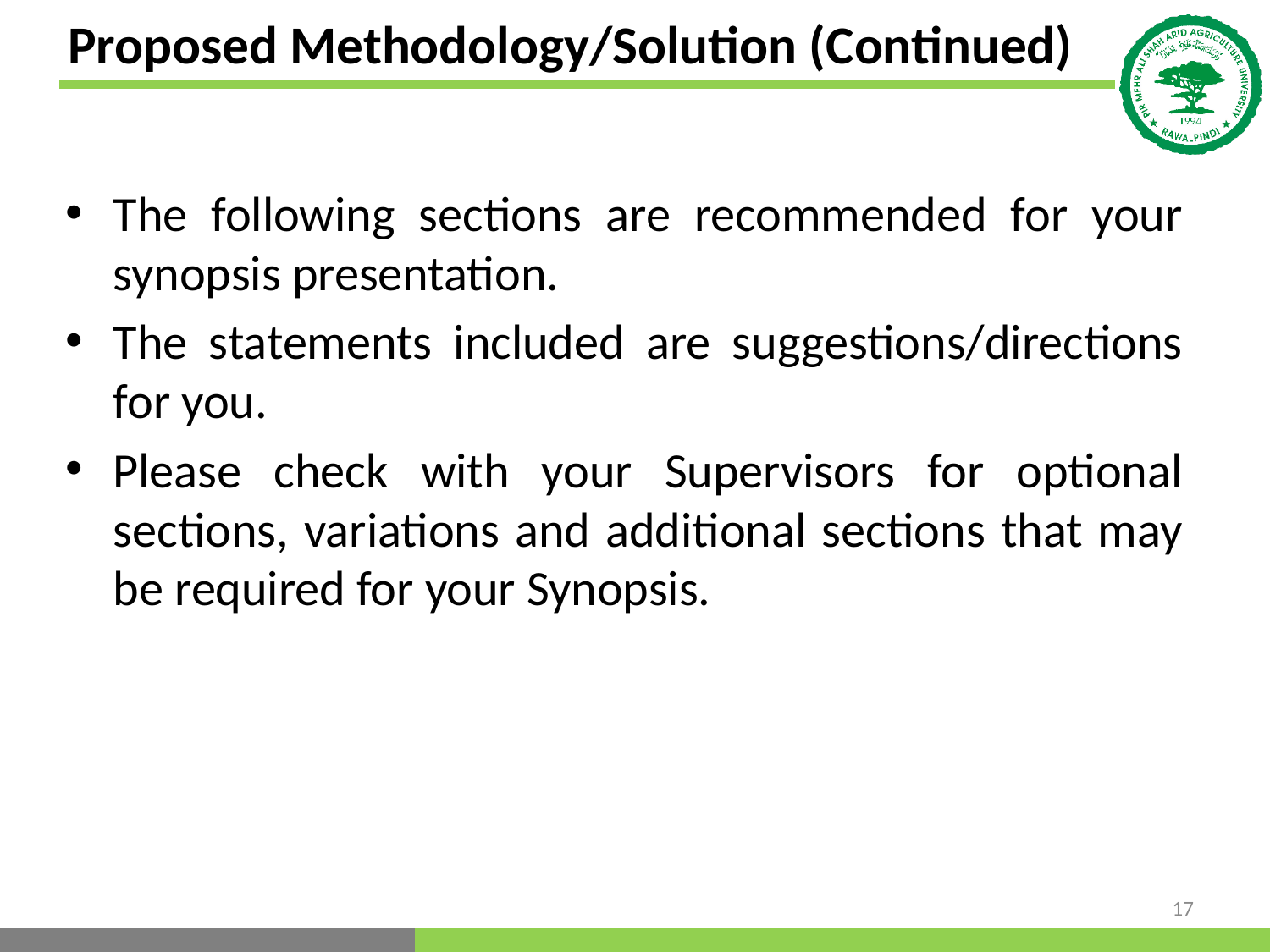

# Proposed Methodology/Solution (Continued)
The following sections are recommended for your synopsis presentation.
The statements included are suggestions/directions for you.
Please check with your Supervisors for optional sections, variations and additional sections that may be required for your Synopsis.
17